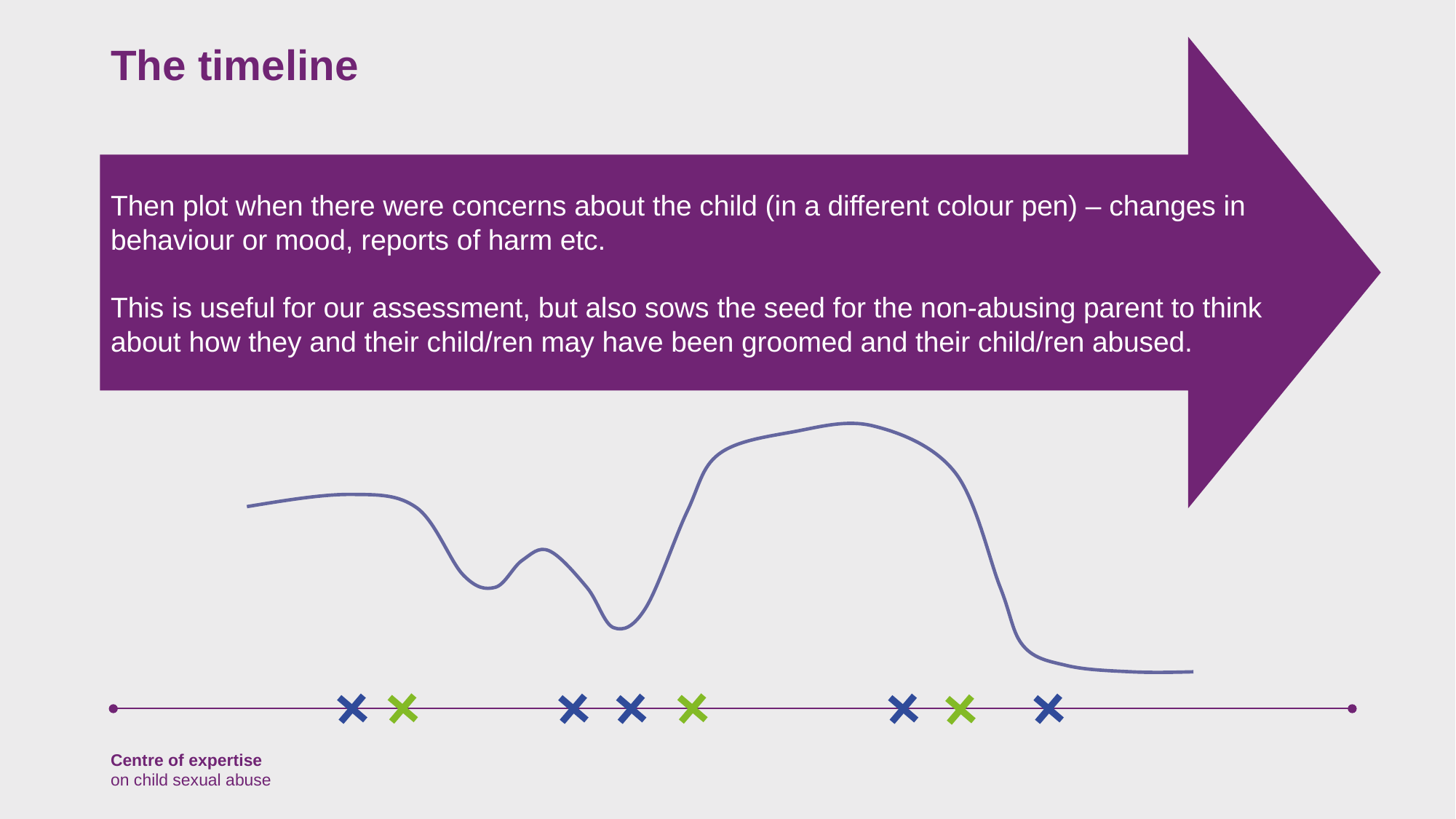

Then plot when there were concerns about the child (in a different colour pen) – changes in behaviour or mood, reports of harm etc.

This is useful for our assessment, but also sows the seed for the non-abusing parent to think about how they and their child/ren may have been groomed and their child/ren abused.
# The timeline